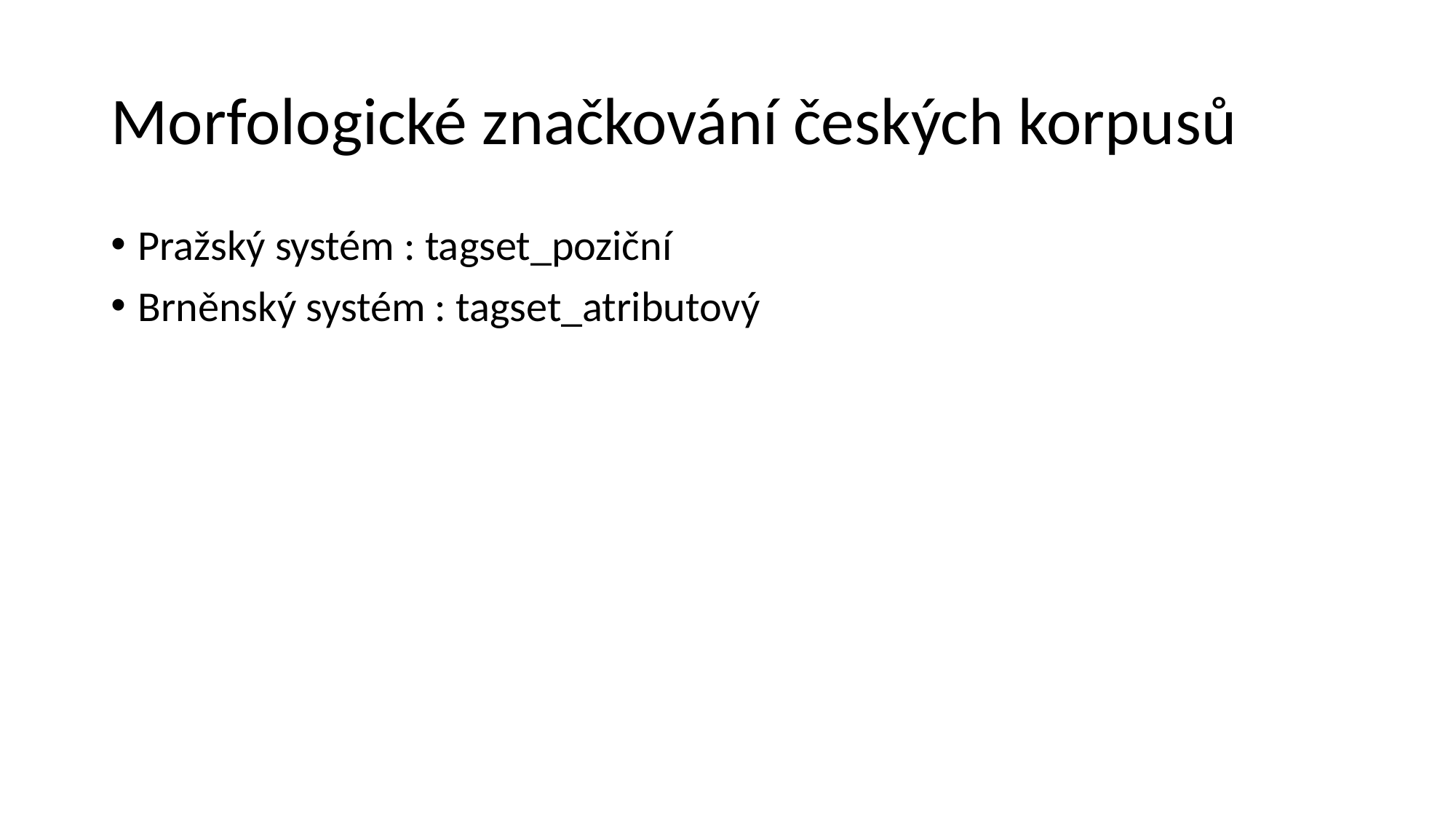

# Morfologické značkování českých korpusů
Pražský systém : tagset_poziční
Brněnský systém : tagset_atributový